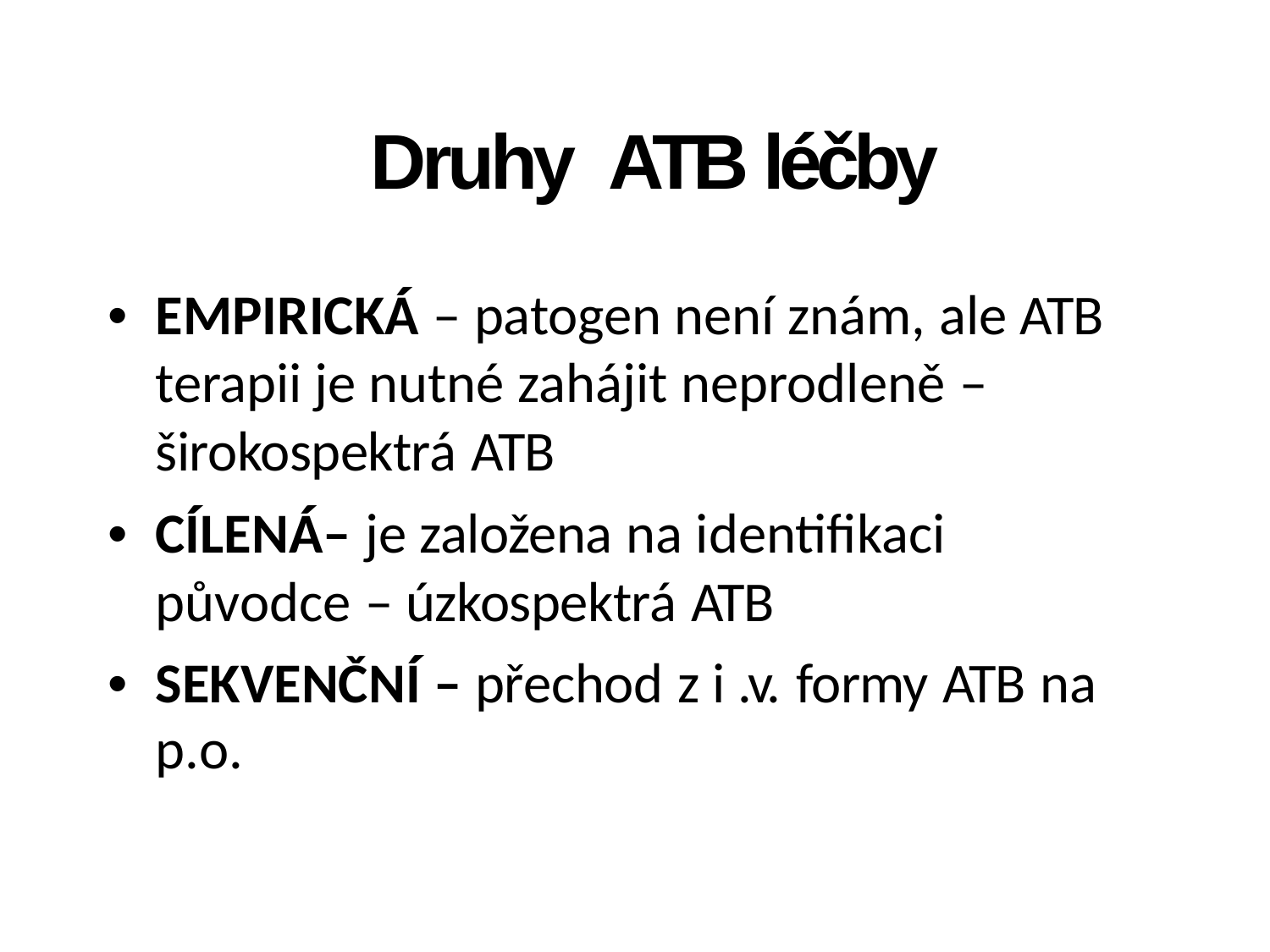

Druhy  ATB léčby
• EMPIRICKÁ – patogen není znám, ale ATB
terapii je nutné zahájit neprodleně –
širokospektrá ATB
• CÍLENÁ– je založena na identifikaci
původce – úzkospektrá ATB
• SEKVENČNÍ – přechod z i .v. formy ATB na
p.o.